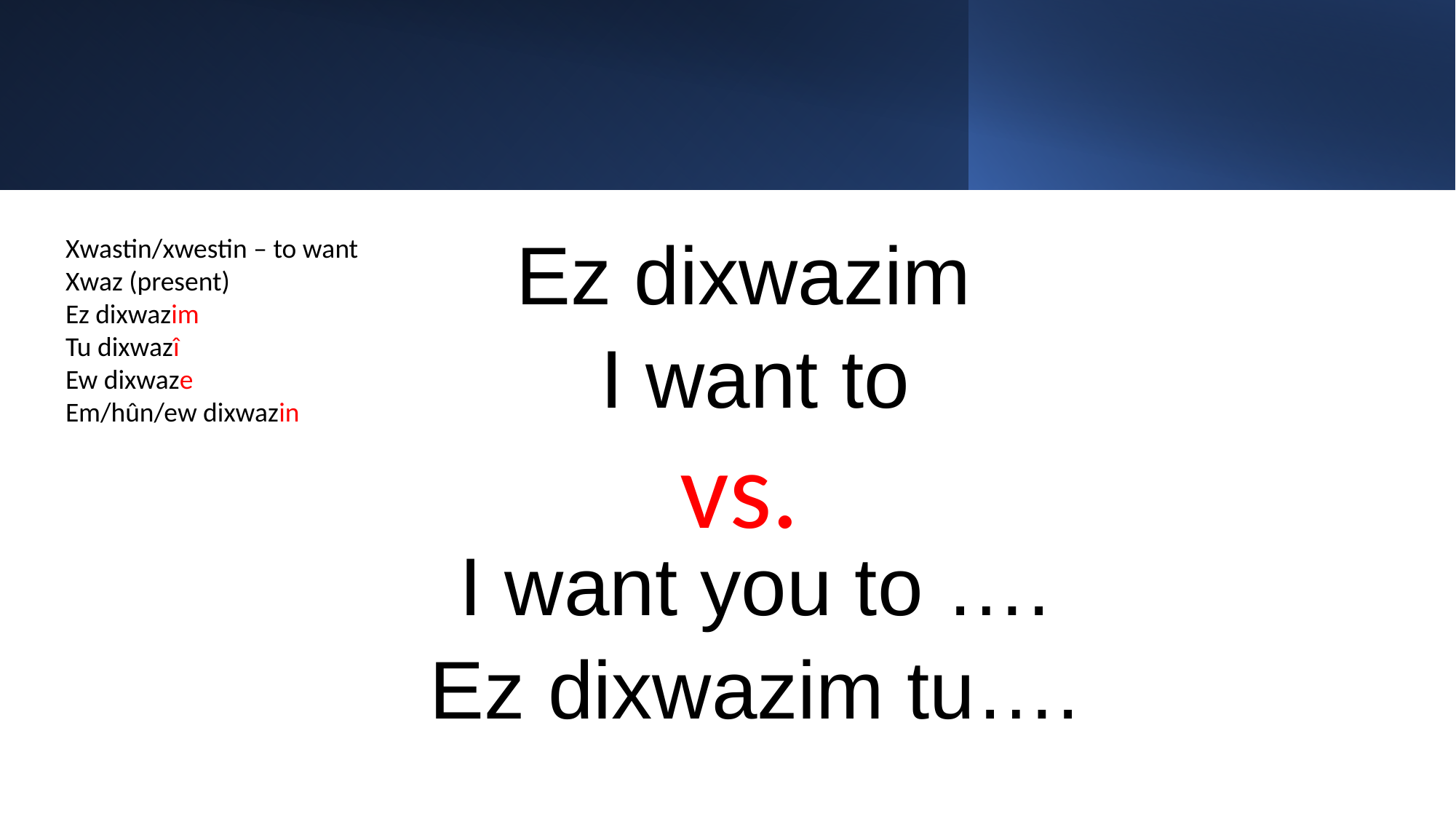

Ez dixwazim
I want to

I want you to ….
Ez dixwazim tu….
Xwastin/xwestin – to want
Xwaz (present)
Ez dixwazim
Tu dixwazî
Ew dixwaze
Em/hûn/ew dixwazin
vs.